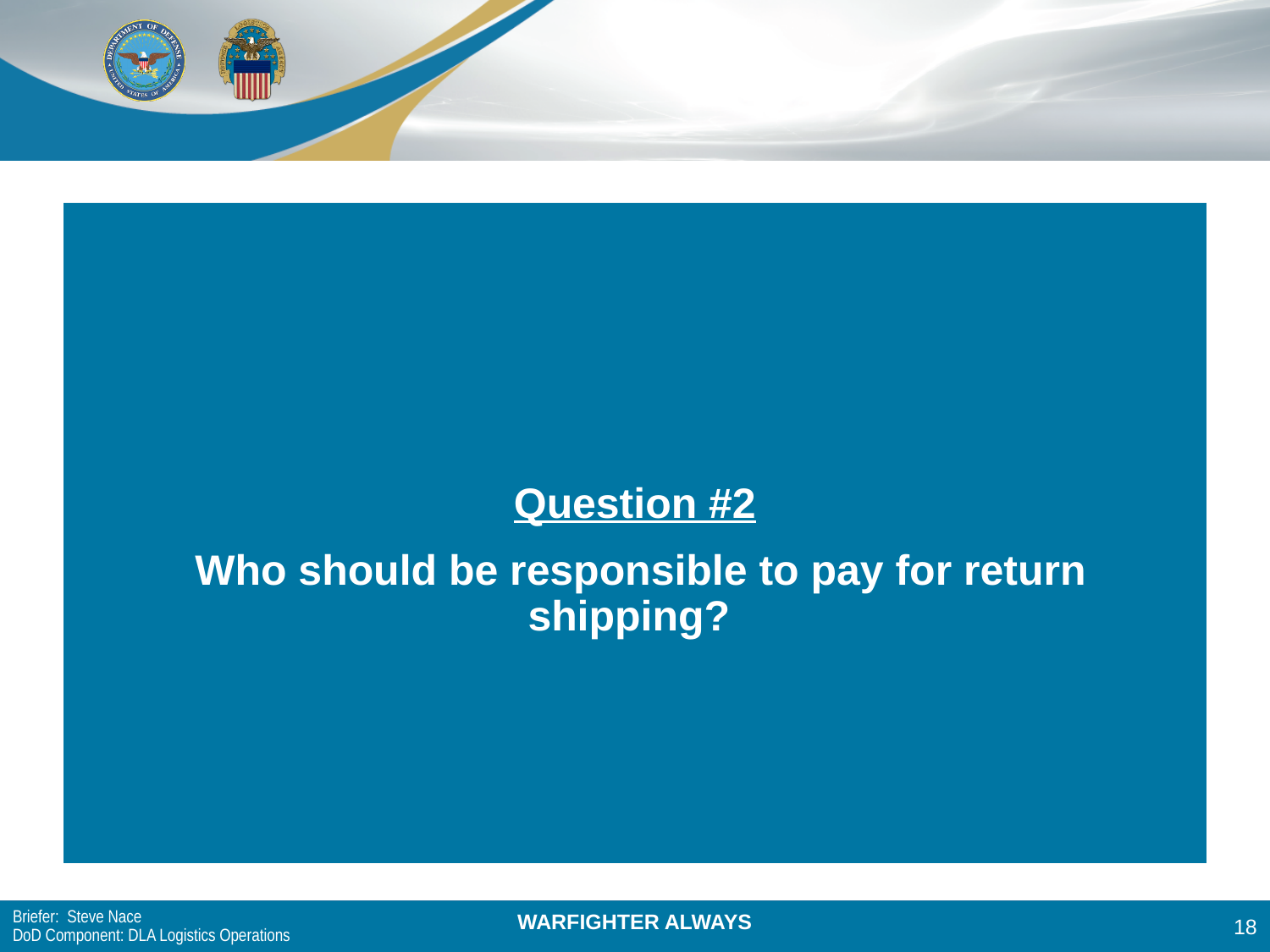

Question #2
 Who should be responsible to pay for return shipping?
Briefer:  Steve Nace
DoD Component: DLA Logistics Operations
18